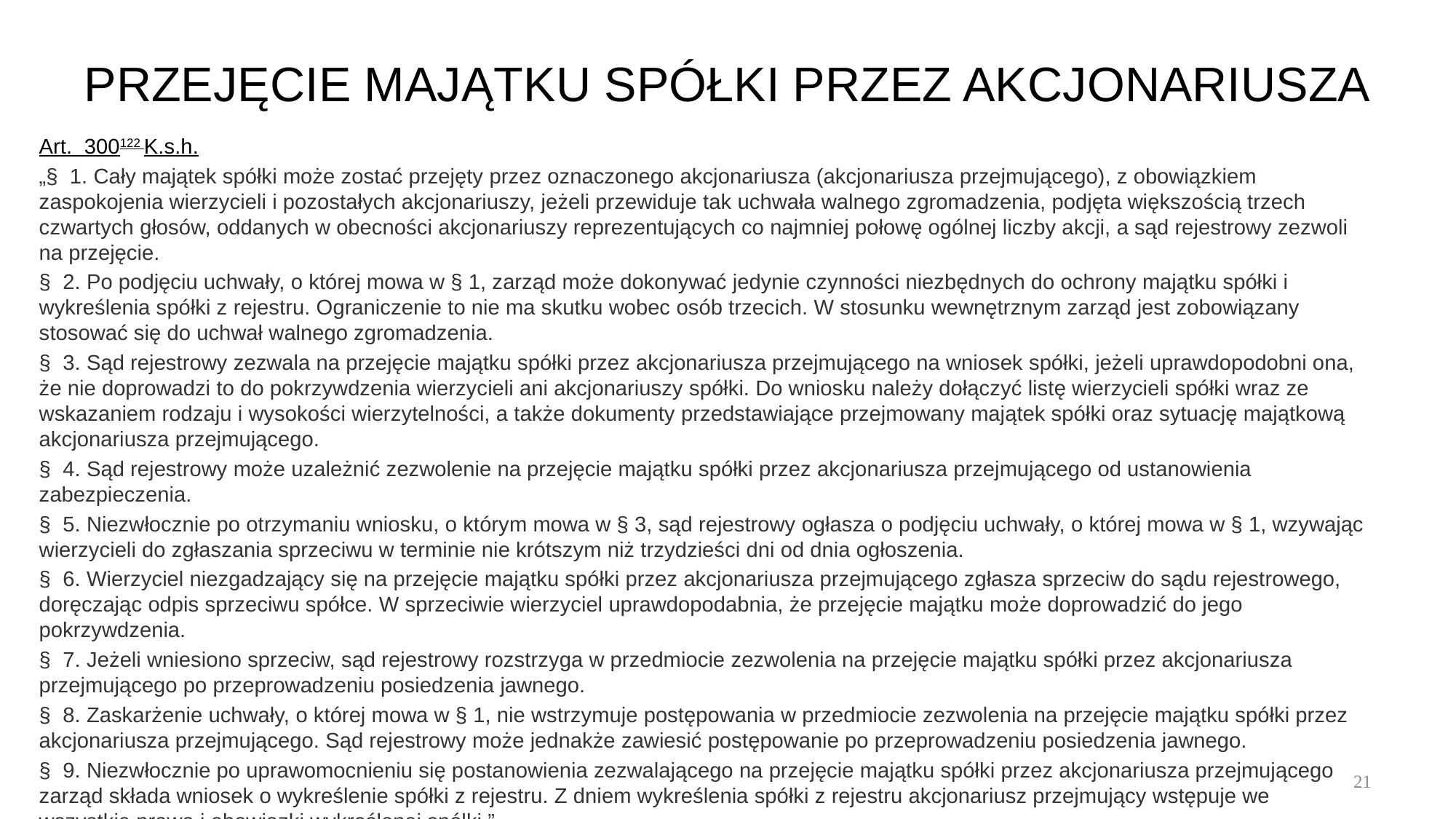

# PRZEJĘCIE MAJĄTKU SPÓŁKI PRZEZ AKCJONARIUSZA
Art.  300122 K.s.h.
„§  1. Cały majątek spółki może zostać przejęty przez oznaczonego akcjonariusza (akcjonariusza przejmującego), z obowiązkiem zaspokojenia wierzycieli i pozostałych akcjonariuszy, jeżeli przewiduje tak uchwała walnego zgromadzenia, podjęta większością trzech czwartych głosów, oddanych w obecności akcjonariuszy reprezentujących co najmniej połowę ogólnej liczby akcji, a sąd rejestrowy zezwoli na przejęcie.
§  2. Po podjęciu uchwały, o której mowa w § 1, zarząd może dokonywać jedynie czynności niezbędnych do ochrony majątku spółki i wykreślenia spółki z rejestru. Ograniczenie to nie ma skutku wobec osób trzecich. W stosunku wewnętrznym zarząd jest zobowiązany stosować się do uchwał walnego zgromadzenia.
§  3. Sąd rejestrowy zezwala na przejęcie majątku spółki przez akcjonariusza przejmującego na wniosek spółki, jeżeli uprawdopodobni ona, że nie doprowadzi to do pokrzywdzenia wierzycieli ani akcjonariuszy spółki. Do wniosku należy dołączyć listę wierzycieli spółki wraz ze wskazaniem rodzaju i wysokości wierzytelności, a także dokumenty przedstawiające przejmowany majątek spółki oraz sytuację majątkową akcjonariusza przejmującego.
§  4. Sąd rejestrowy może uzależnić zezwolenie na przejęcie majątku spółki przez akcjonariusza przejmującego od ustanowienia zabezpieczenia.
§  5. Niezwłocznie po otrzymaniu wniosku, o którym mowa w § 3, sąd rejestrowy ogłasza o podjęciu uchwały, o której mowa w § 1, wzywając wierzycieli do zgłaszania sprzeciwu w terminie nie krótszym niż trzydzieści dni od dnia ogłoszenia.
§  6. Wierzyciel niezgadzający się na przejęcie majątku spółki przez akcjonariusza przejmującego zgłasza sprzeciw do sądu rejestrowego, doręczając odpis sprzeciwu spółce. W sprzeciwie wierzyciel uprawdopodabnia, że przejęcie majątku może doprowadzić do jego pokrzywdzenia.
§  7. Jeżeli wniesiono sprzeciw, sąd rejestrowy rozstrzyga w przedmiocie zezwolenia na przejęcie majątku spółki przez akcjonariusza przejmującego po przeprowadzeniu posiedzenia jawnego.
§  8. Zaskarżenie uchwały, o której mowa w § 1, nie wstrzymuje postępowania w przedmiocie zezwolenia na przejęcie majątku spółki przez akcjonariusza przejmującego. Sąd rejestrowy może jednakże zawiesić postępowanie po przeprowadzeniu posiedzenia jawnego.
§  9. Niezwłocznie po uprawomocnieniu się postanowienia zezwalającego na przejęcie majątku spółki przez akcjonariusza przejmującego zarząd składa wniosek o wykreślenie spółki z rejestru. Z dniem wykreślenia spółki z rejestru akcjonariusz przejmujący wstępuje we wszystkie prawa i obowiązki wykreślonej spółki.”
21